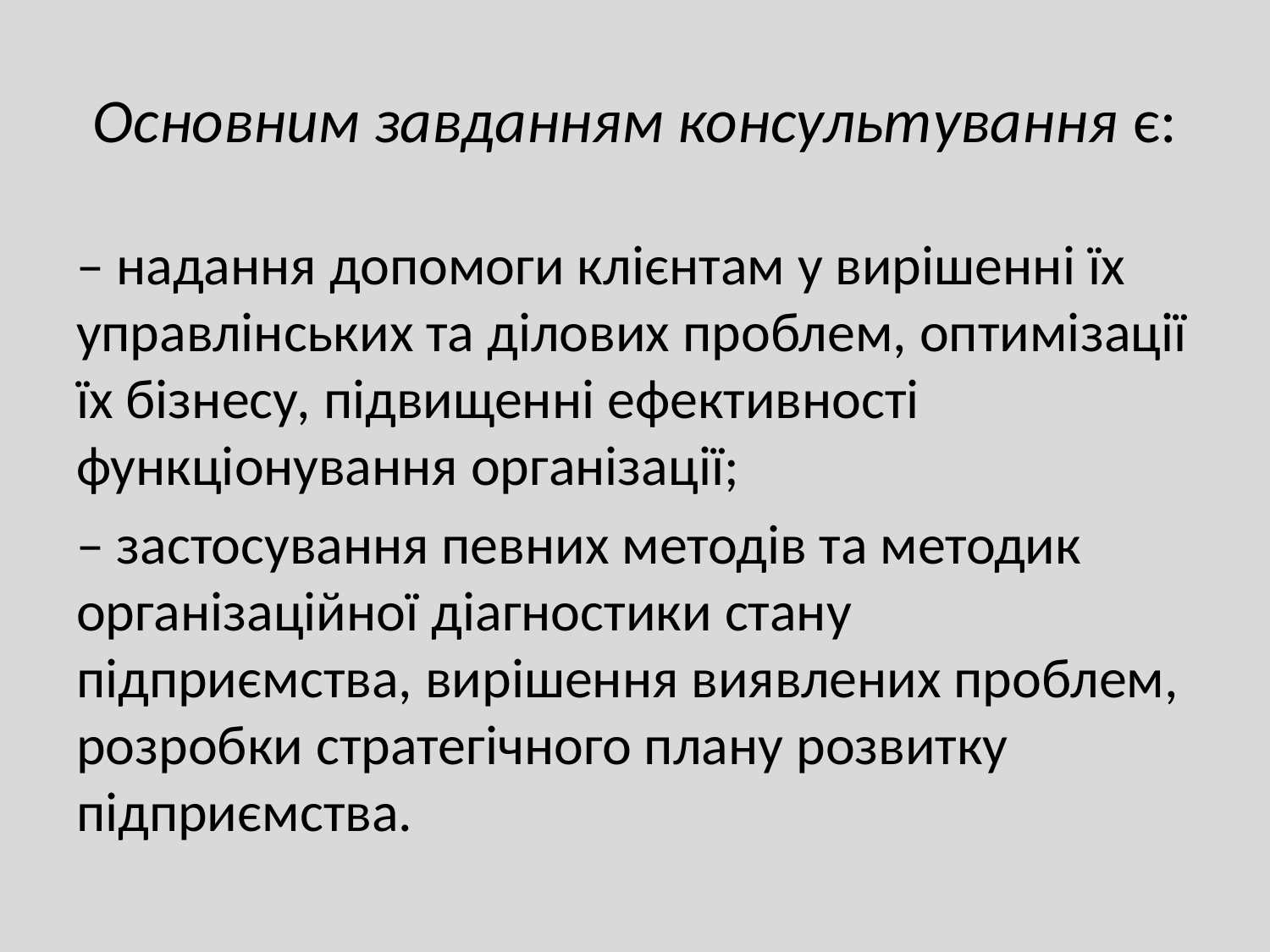

# Основним завданням консультування є:
– надання допомоги клієнтам у вирішенні їх управлінських та ділових проблем, оптимізації їх бізнесу, підвищенні ефективності функціонування організації;
– застосування певних методів та методик організаційної діагностики стану підприємства, вирішення виявлених проблем, розробки стратегічного плану розвитку підприємства.